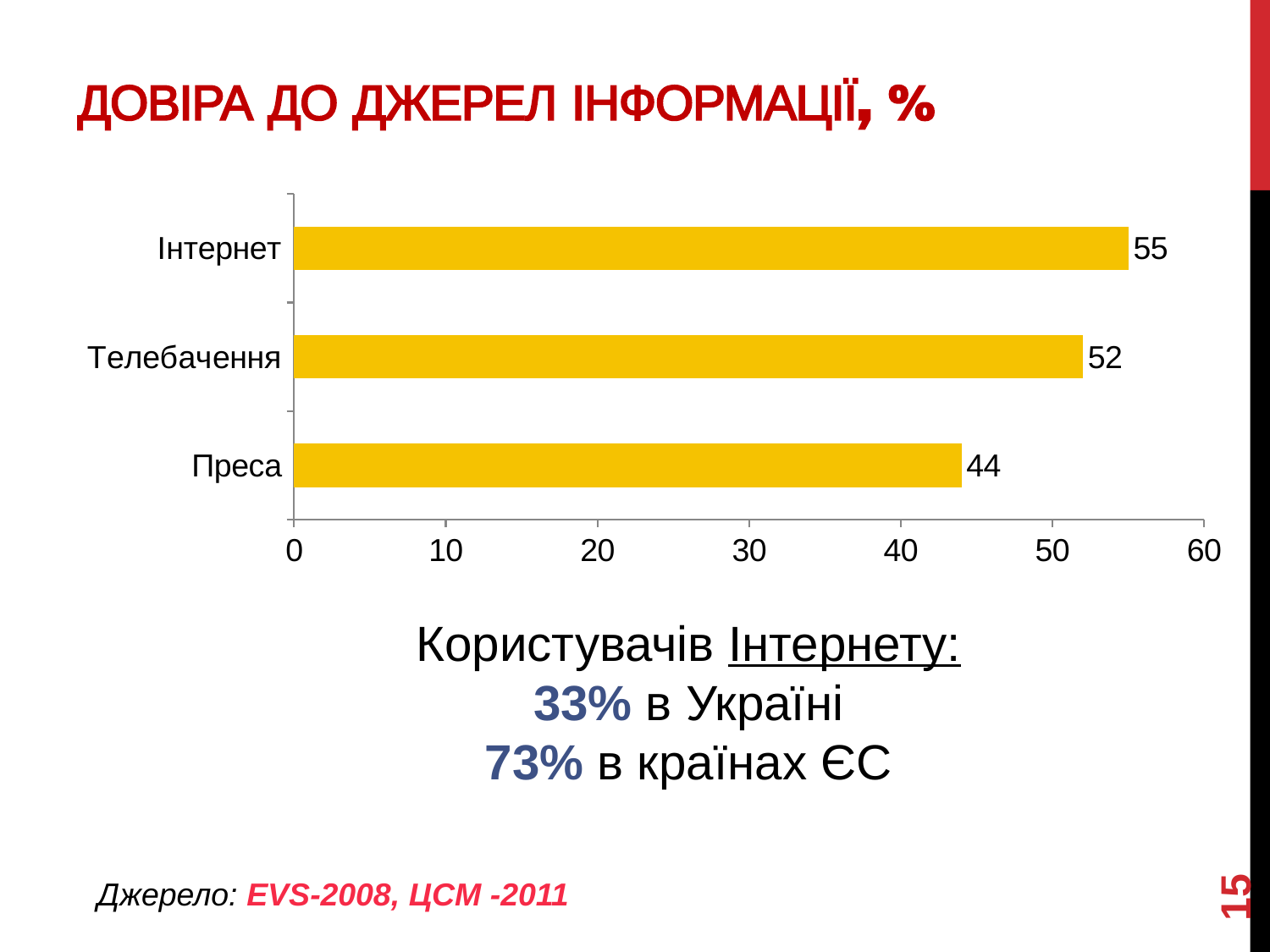

# Довіра до джерел інформації, %

### Chart

| Category |  |
|---|---|
| Преса | 44.0 |
| Телебачення | 52.0 |
| Інтернет | 55.0 |
Користувачів Інтернету:
33% в Україні
73% в країнах ЄС
15
Джерело: EVS-2008, ЦСМ -2011